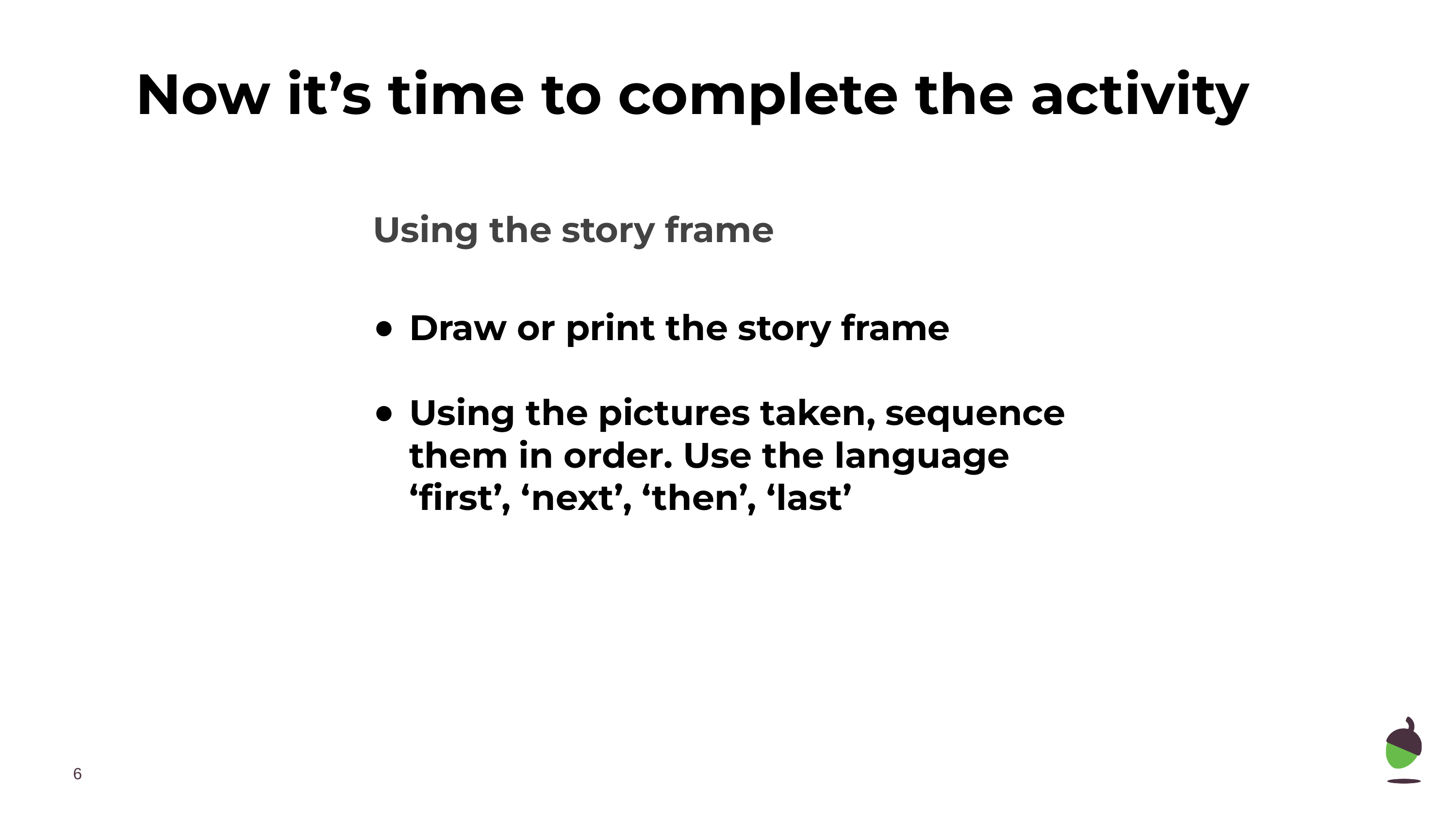

Now it’s time to complete the activity
Using the story frame

Draw or print the story frame

Using the pictures taken, sequence them in order. Use the language ‘first’, ‘next’, ‘then’, ‘last’

6